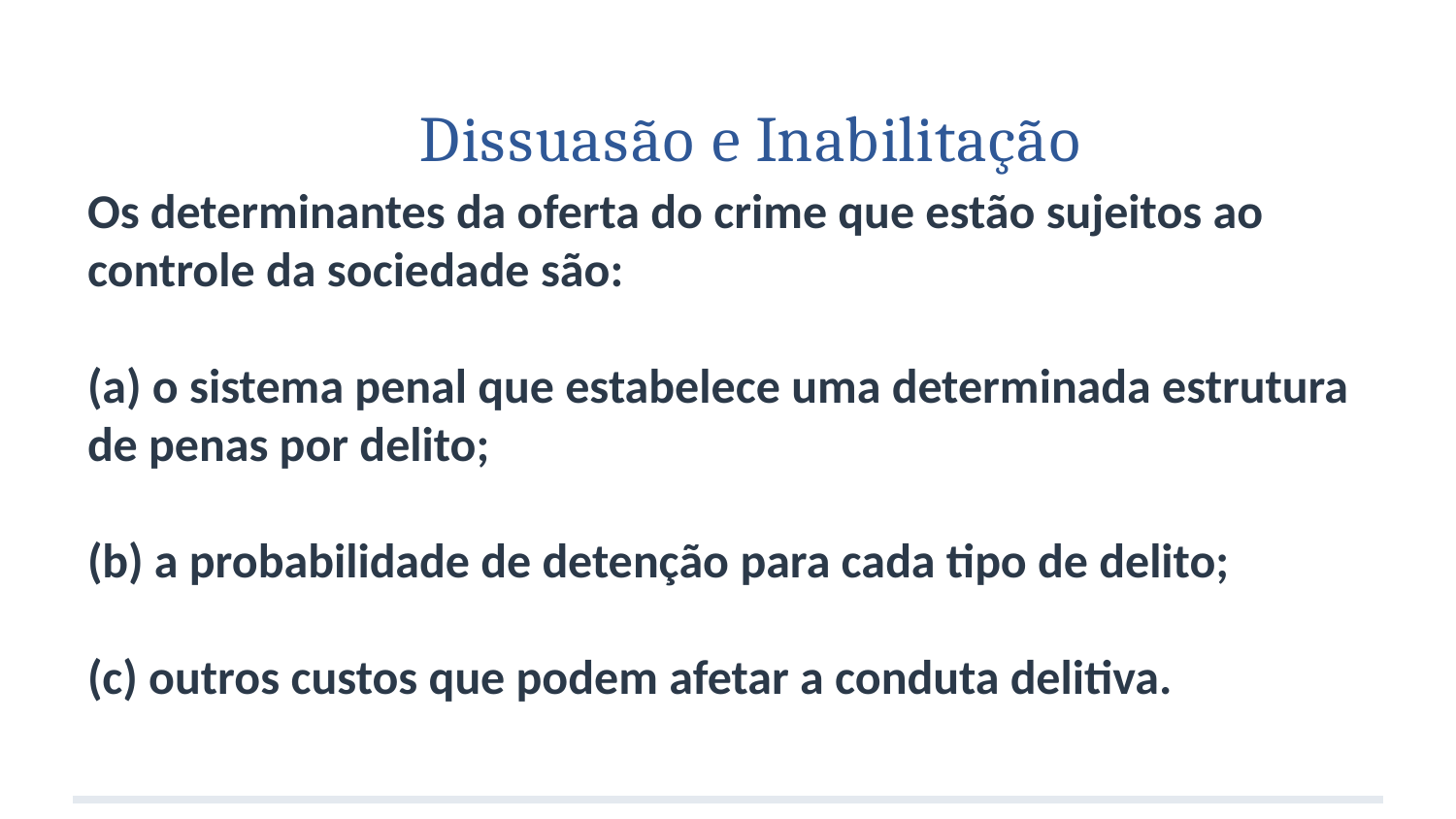

Dissuasão e Inabilitação
# Os determinantes da oferta do crime que estão sujeitos ao controle da sociedade são: (a) o sistema penal que estabelece uma determinada estrutura de penas por delito; (b) a probabilidade de detenção para cada tipo de delito; (c) outros custos que podem afetar a conduta delitiva.